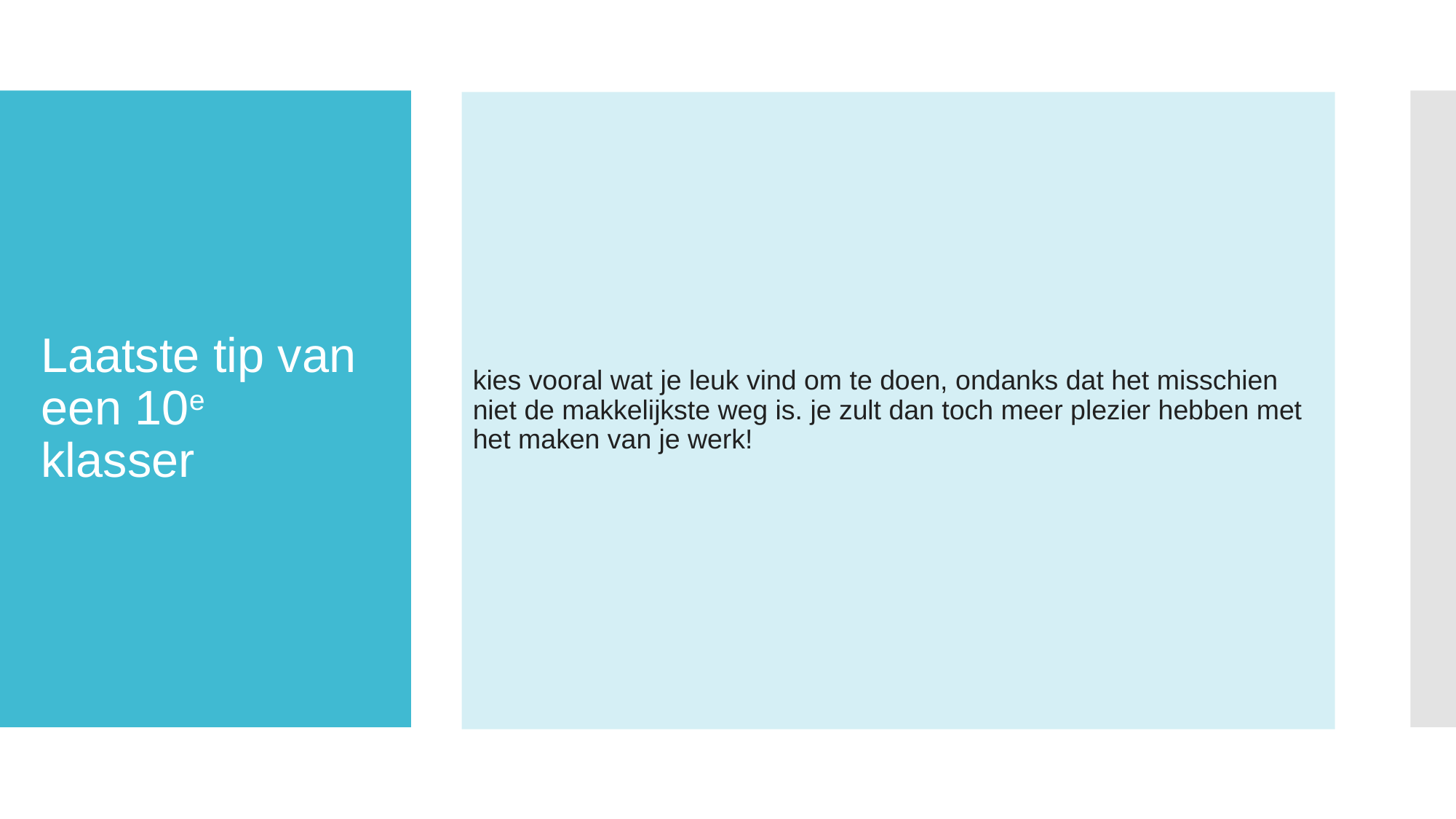

kies vooral wat je leuk vind om te doen, ondanks dat het misschien niet de makkelijkste weg is. je zult dan toch meer plezier hebben met het maken van je werk!
# Laatste tip van een 10e klasser